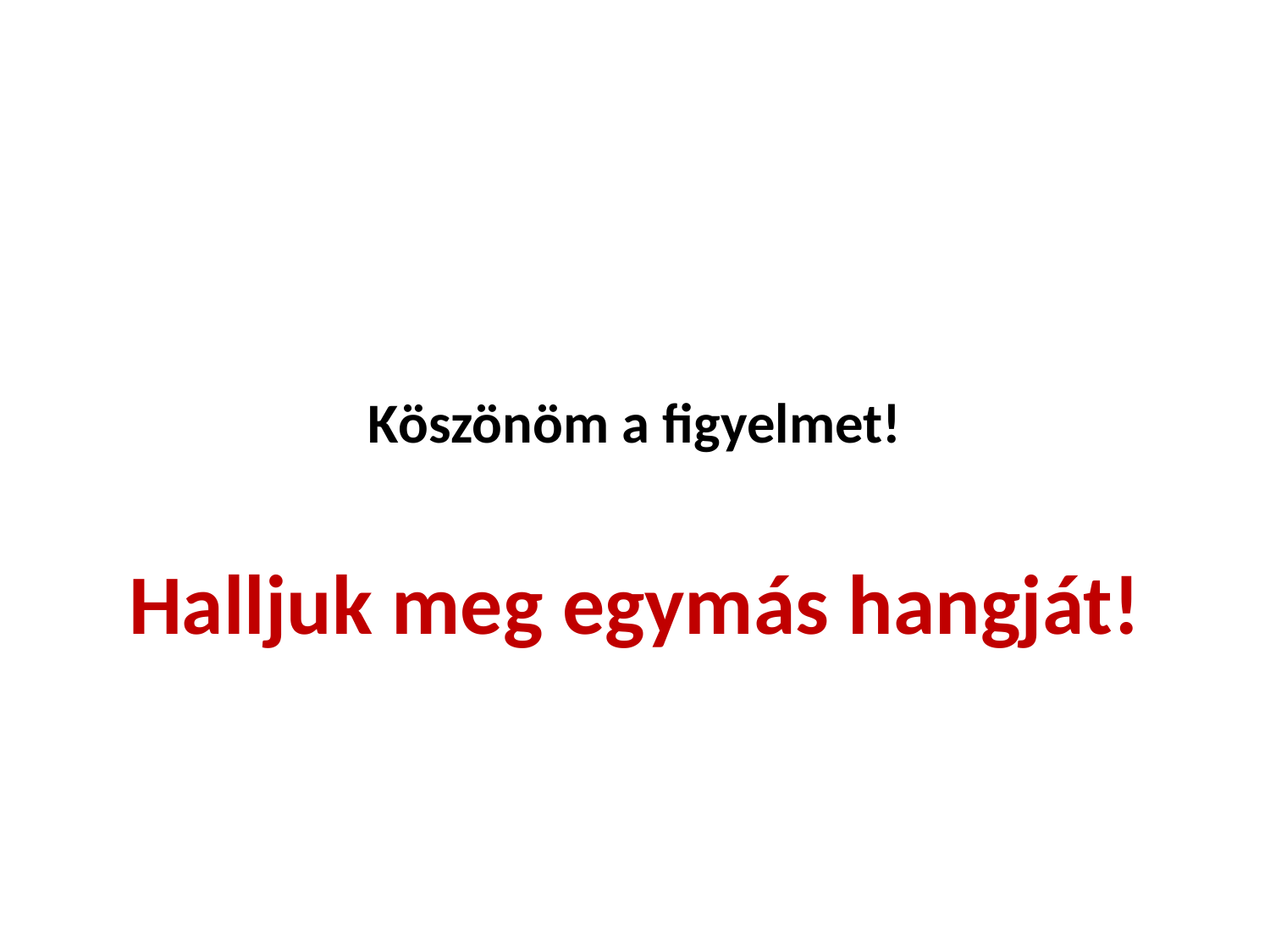

#

Köszönöm a figyelmet!

Halljuk meg egymás hangját!